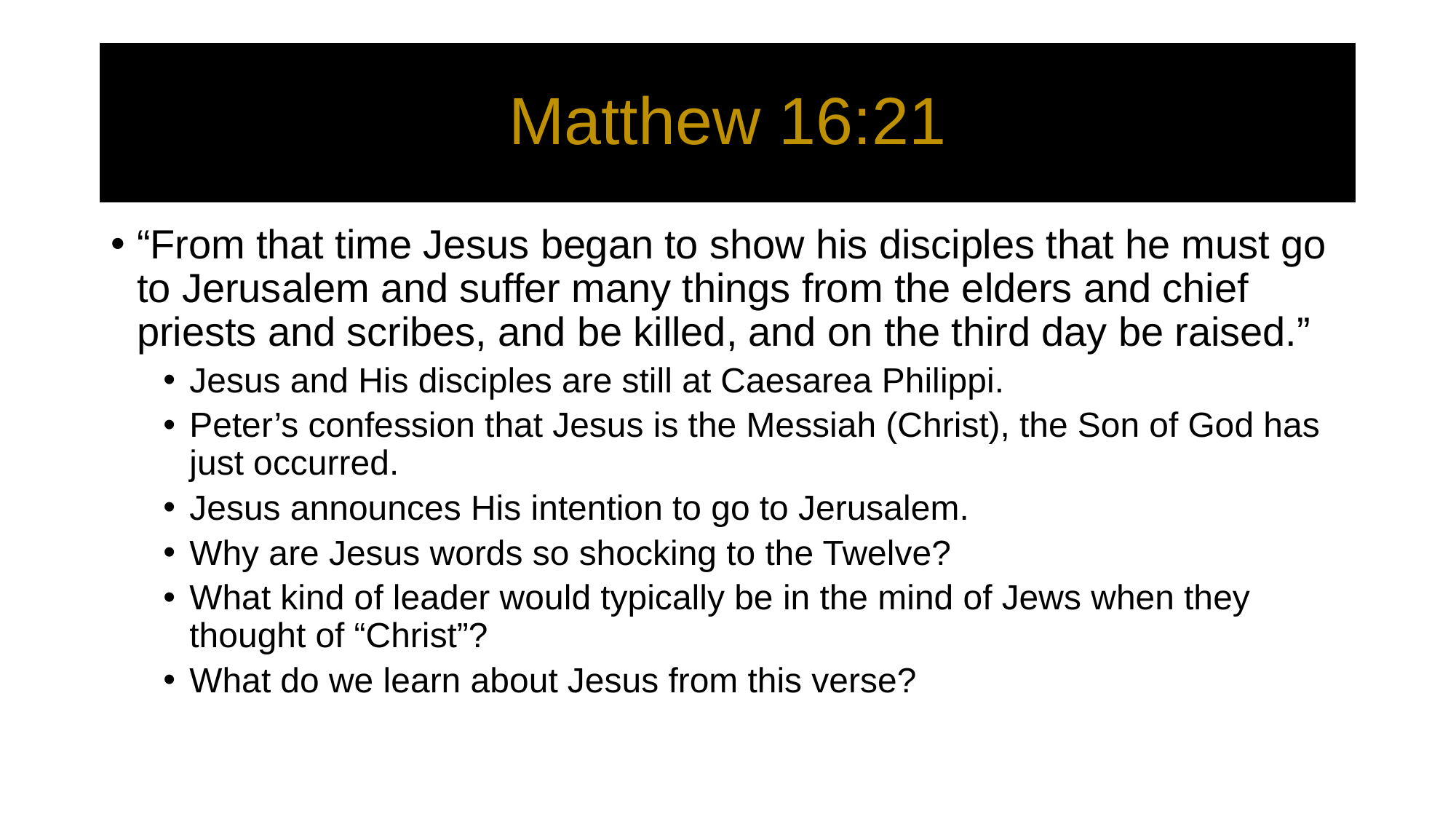

# Matthew 16:21
“From that time Jesus began to show his disciples that he must go to Jerusalem and suffer many things from the elders and chief priests and scribes, and be killed, and on the third day be raised.”
Jesus and His disciples are still at Caesarea Philippi.
Peter’s confession that Jesus is the Messiah (Christ), the Son of God has just occurred.
Jesus announces His intention to go to Jerusalem.
Why are Jesus words so shocking to the Twelve?
What kind of leader would typically be in the mind of Jews when they thought of “Christ”?
What do we learn about Jesus from this verse?